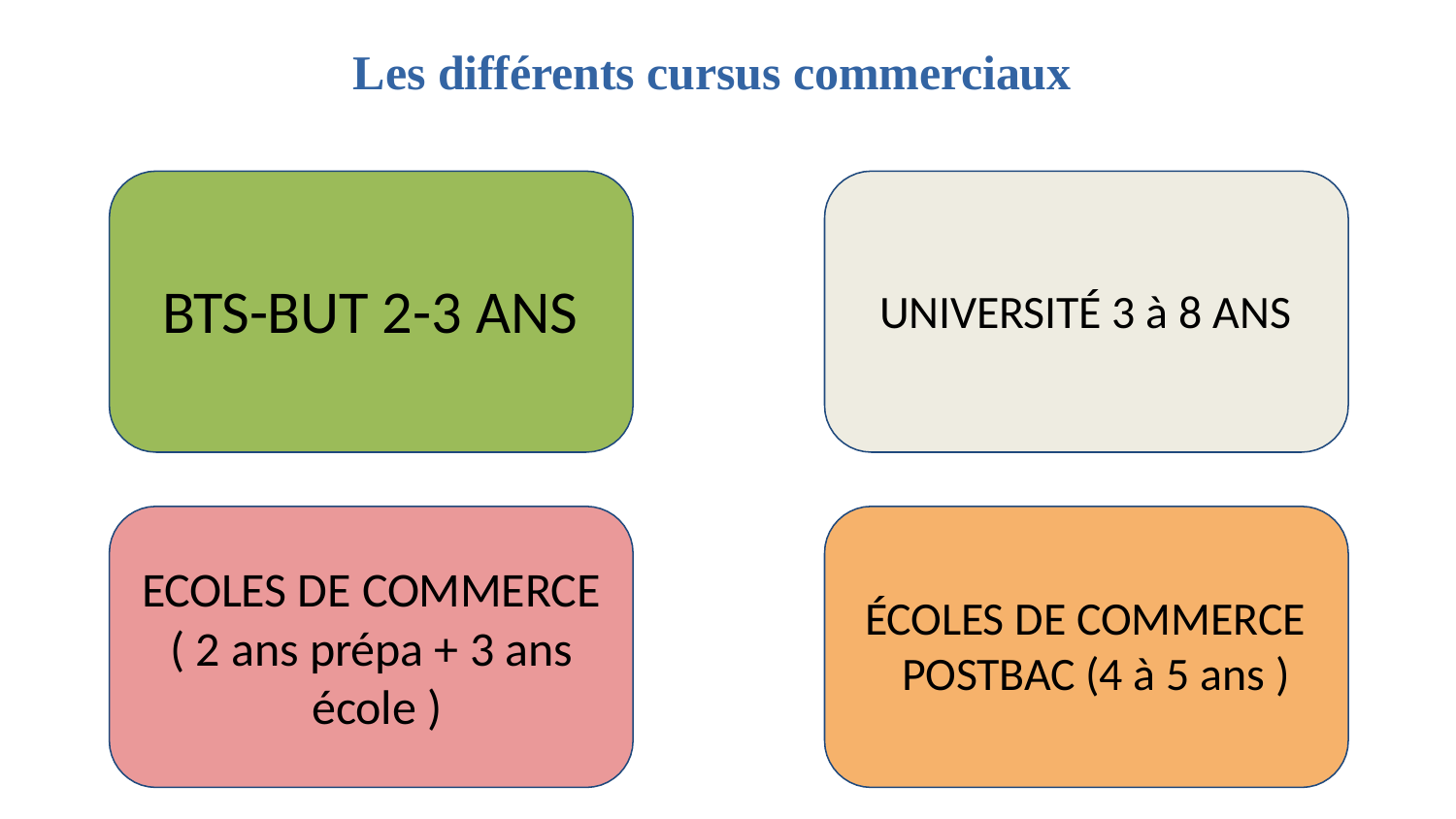

# Les différents cursus commerciaux

BTS-BUT 2-3 ANS
UNIVERSITÉ 3 à 8 ANS

ECOLES DE COMMERCE
( 2 ans prépa + 3 ans  école )
ÉCOLES DE COMMERCE  POSTBAC (4 à 5 ans )